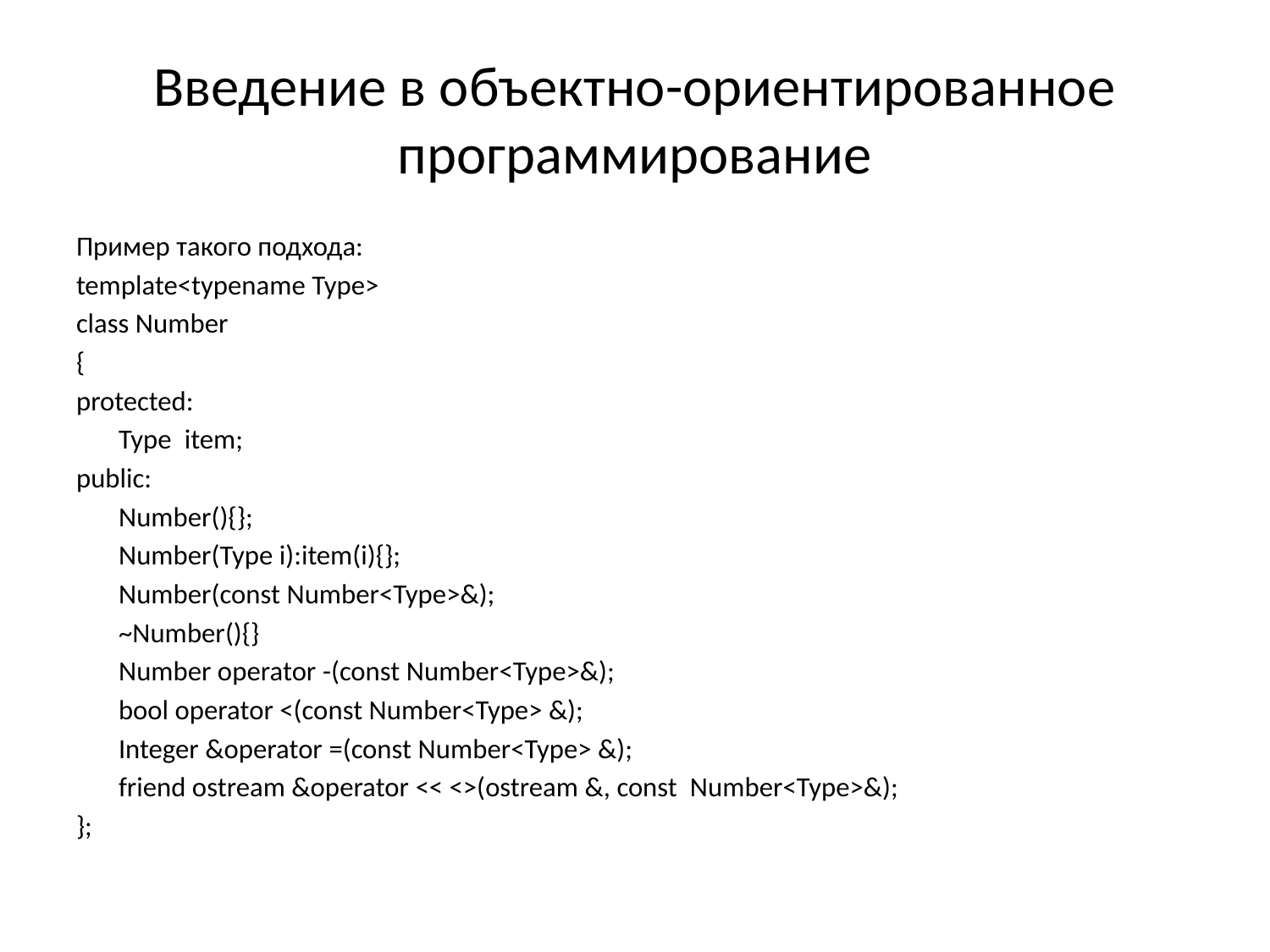

# Введение в объектно-ориентированное программирование
Пример такого подхода:
template<typename Type>
class Number
{
protected:
	Type  item;
public:
	Number(){};
	Number(Type i):item(i){};
	Number(const Number<Type>&);
	~Number(){}
	Number operator -(const Number<Type>&);
	bool operator <(const Number<Type> &);
	Integer &operator =(const Number<Type> &);
	friend ostream &operator << <>(ostream &, const  Number<Type>&);
};